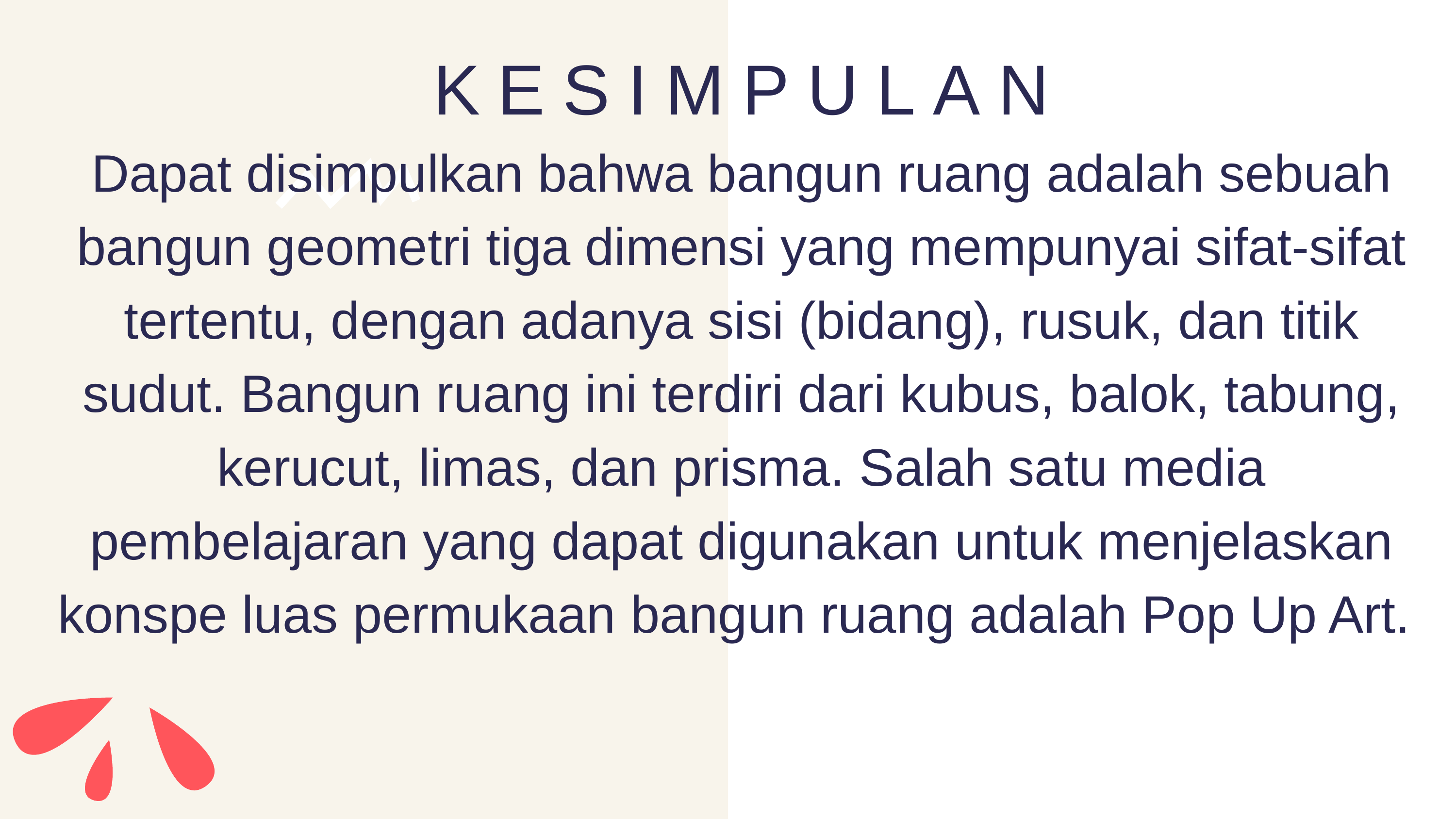

KESIMPULAN
Dapat disimpulkan bahwa bangun ruang adalah sebuah bangun geometri tiga dimensi yang mempunyai sifat-sifat tertentu, dengan adanya sisi (bidang), rusuk, dan titik sudut. Bangun ruang ini terdiri dari kubus, balok, tabung, kerucut, limas, dan prisma. Salah satu media pembelajaran yang dapat digunakan untuk menjelaskan konspe luas permukaan bangun ruang adalah Pop Up Art.